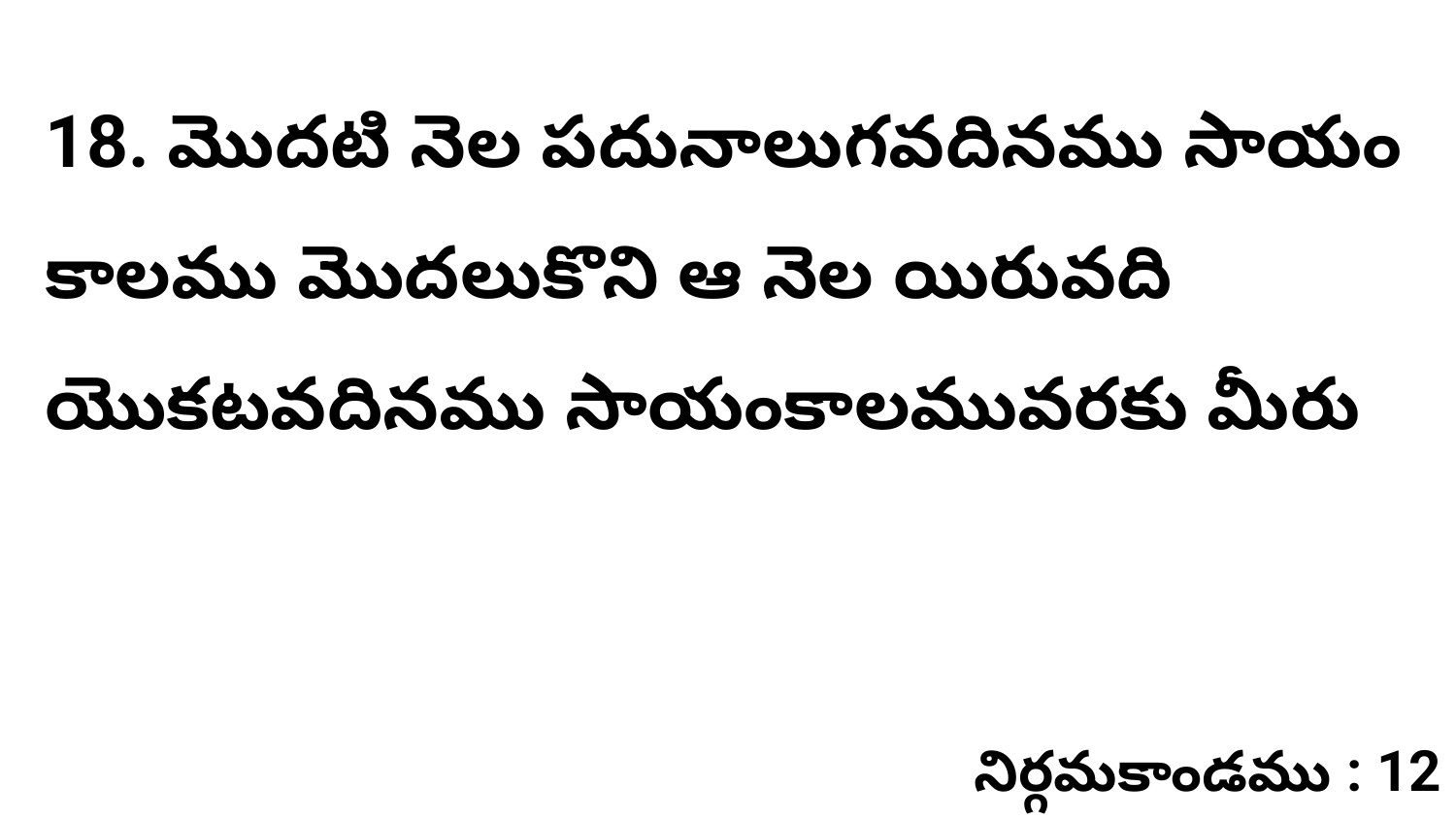

18. మొదటి నెల పదునాలుగవదినము సాయం కాలము మొదలుకొని ఆ నెల యిరువది యొకటవదినము సాయంకాలమువరకు మీరు
నిర్గమకాండము : 12